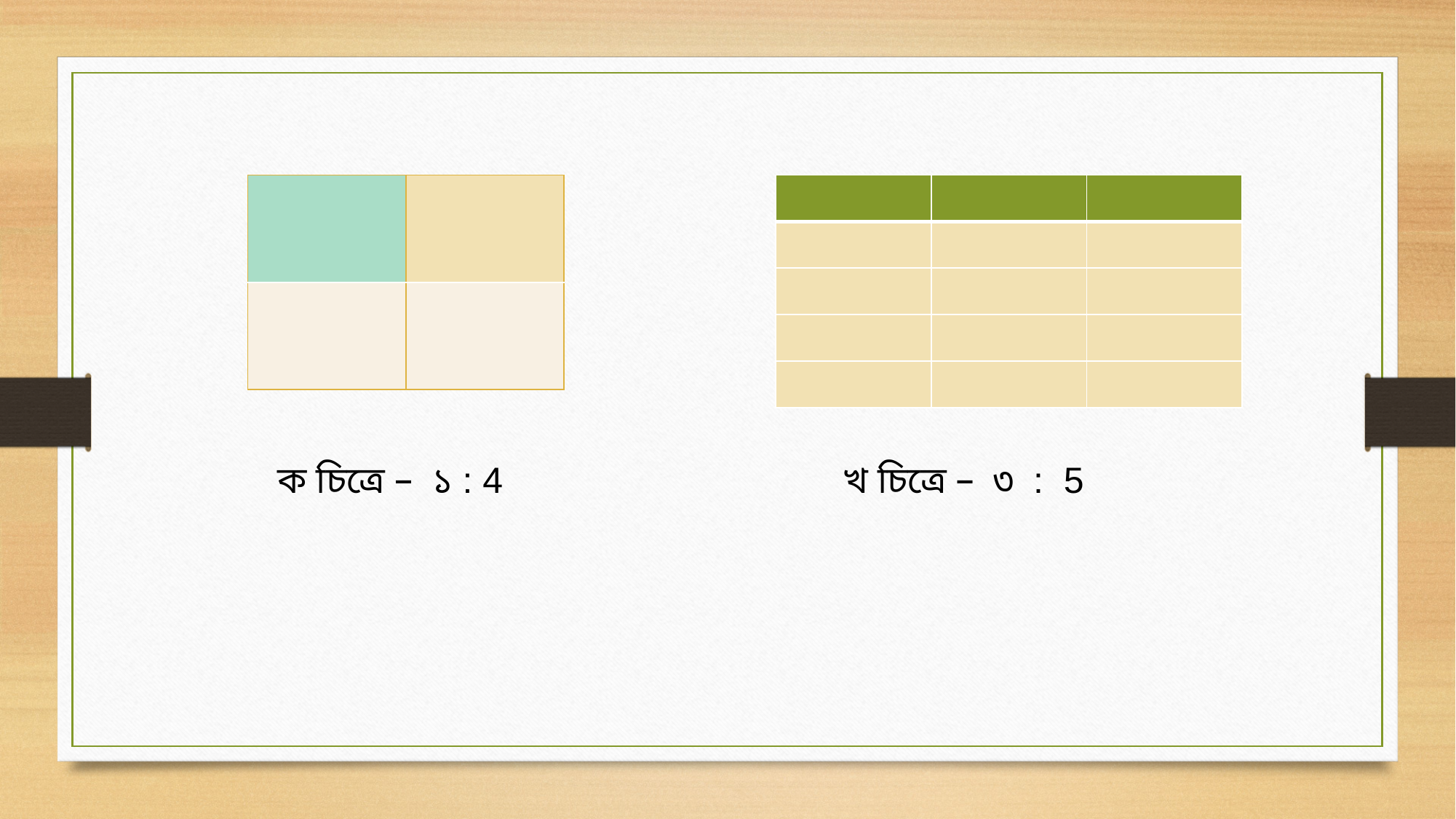

|  |  |
| --- | --- |
|  |  |
|  |  |  |
| --- | --- | --- |
|  |  |  |
|  |  |  |
|  |  |  |
|  |  |  |
  ক চিত্রে –  ১ : 4
      খ চিত্রে –  ৩  :  5